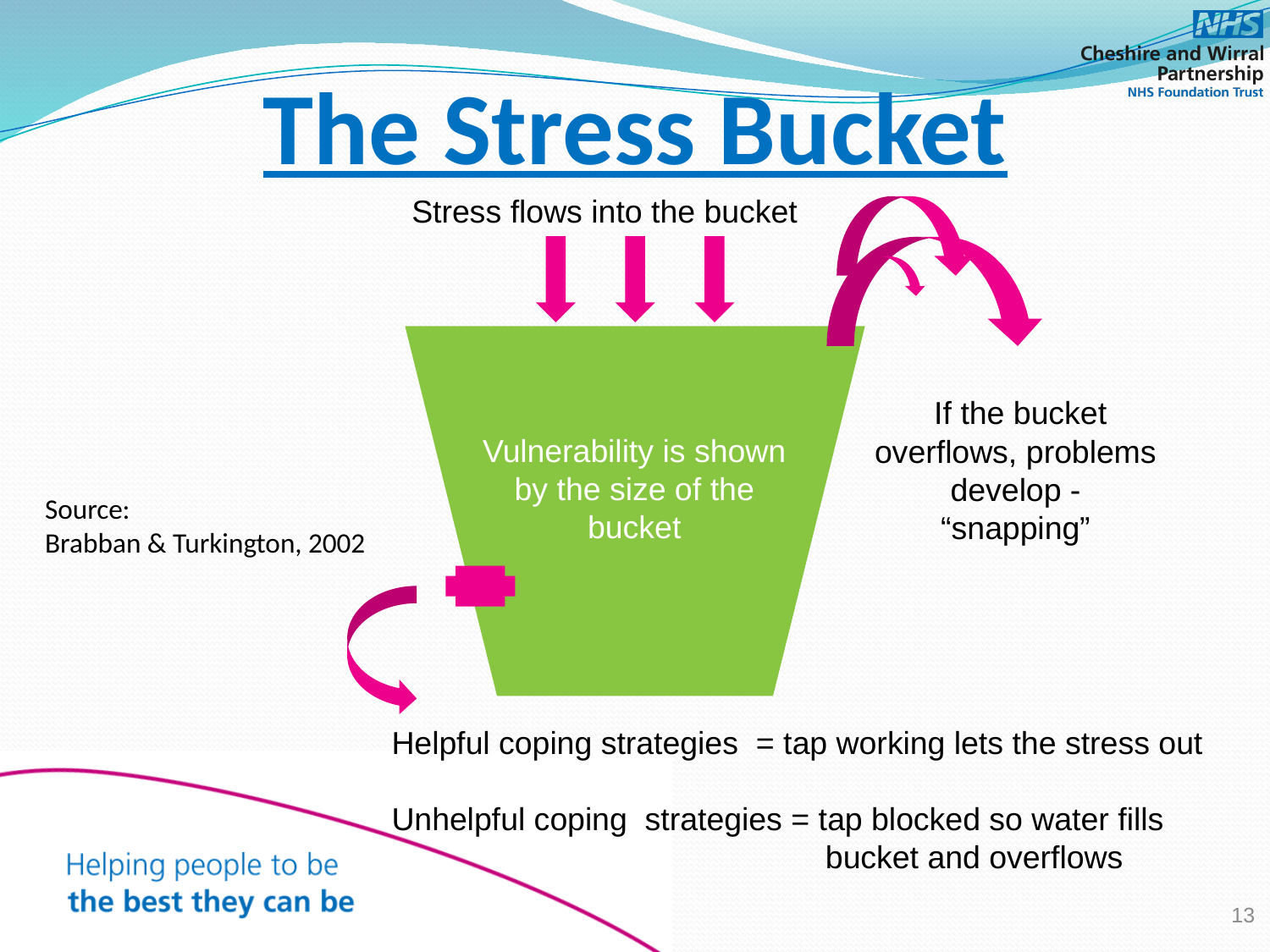

# The Stress Bucket
 Stress flows into the bucket

 If the bucket overflows, problems develop - “snapping”

Vulnerability is shown by the size of the bucket
Source:
Brabban & Turkington, 2002

       Helpful coping strategies  = tap working lets the stress out

       Unhelpful coping  strategies = tap blocked so water fills             			             bucket and overflows

13